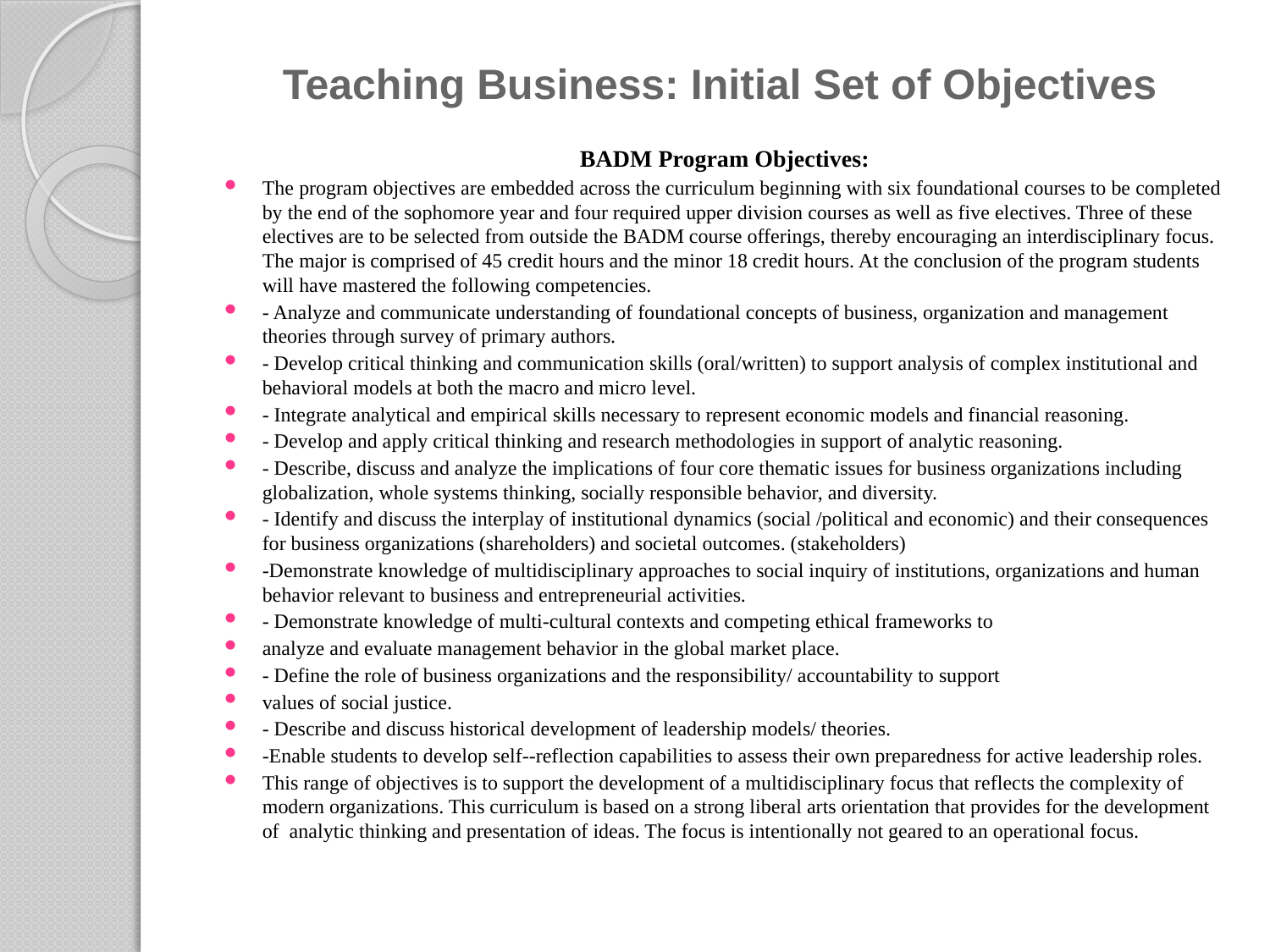

# Teaching Business: Initial Set of Objectives
 BADM Program Objectives:
The program objectives are embedded across the curriculum beginning with six foundational courses to be completed by the end of the sophomore year and four required upper division courses as well as five electives. Three of these electives are to be selected from outside the BADM course offerings, thereby encouraging an interdisciplinary focus. The major is comprised of 45 credit hours and the minor 18 credit hours. At the conclusion of the program students will have mastered the following competencies.
- Analyze and communicate understanding of foundational concepts of business, organization and management theories through survey of primary authors.
- Develop critical thinking and communication skills (oral/written) to support analysis of complex institutional and behavioral models at both the macro and micro level.
- Integrate analytical and empirical skills necessary to represent economic models and financial reasoning.
- Develop and apply critical thinking and research methodologies in support of analytic reasoning.
- Describe, discuss and analyze the implications of four core thematic issues for business organizations including globalization, whole systems thinking, socially responsible behavior, and diversity.
- Identify and discuss the interplay of institutional dynamics (social /political and economic) and their consequences for business organizations (shareholders) and societal outcomes. (stakeholders)
-Demonstrate knowledge of multidisciplinary approaches to social inquiry of institutions, organizations and human behavior relevant to business and entrepreneurial activities.
- Demonstrate knowledge of multi-cultural contexts and competing ethical frameworks to
analyze and evaluate management behavior in the global market place.
- Define the role of business organizations and the responsibility/ accountability to support
values of social justice.
- Describe and discuss historical development of leadership models/ theories.
-Enable students to develop self--reflection capabilities to assess their own preparedness for active leadership roles.
This range of objectives is to support the development of a multidisciplinary focus that reflects the complexity of modern organizations. This curriculum is based on a strong liberal arts orientation that provides for the development of  analytic thinking and presentation of ideas. The focus is intentionally not geared to an operational focus.